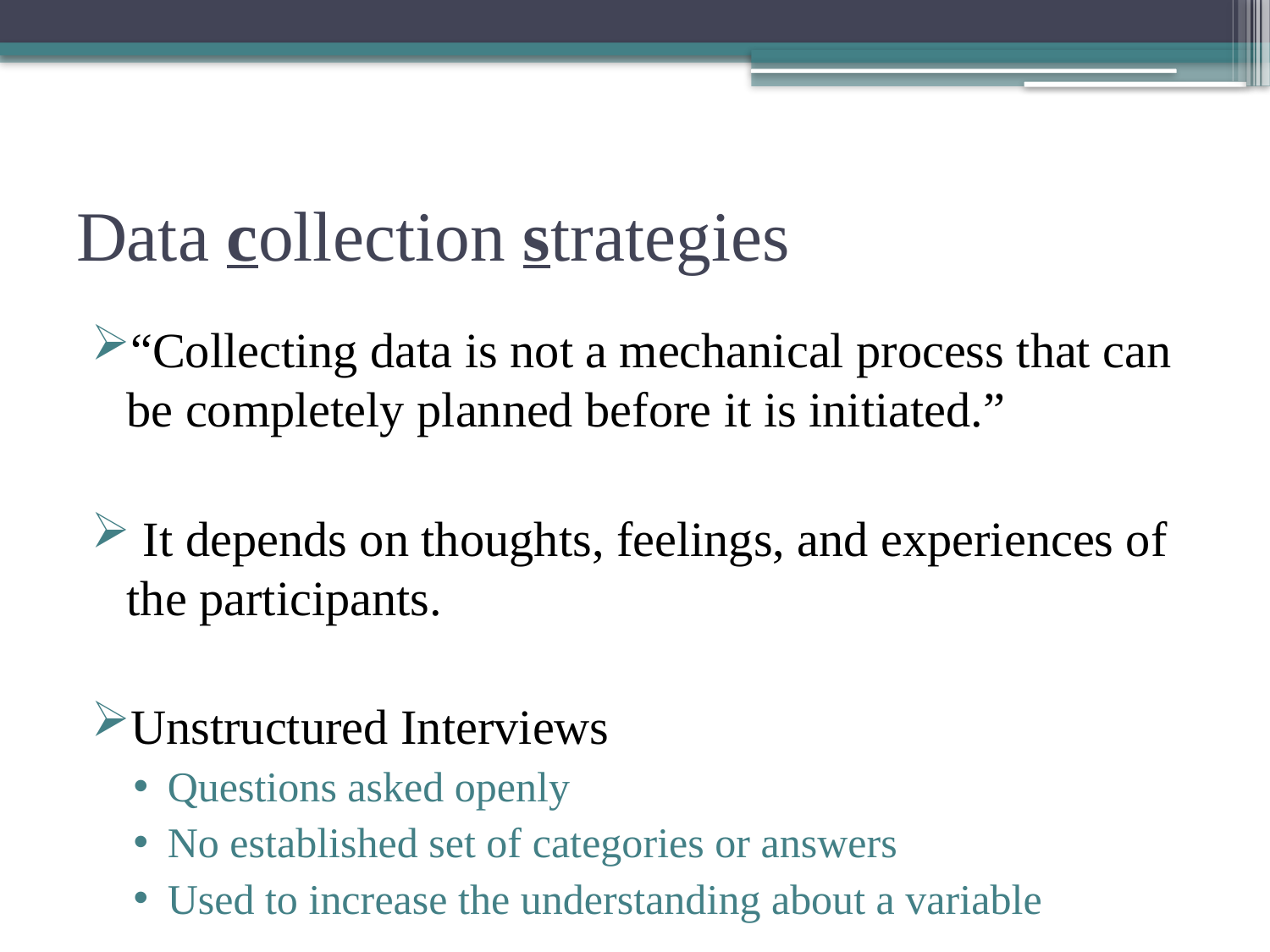

# Data collection strategies
“Collecting data is not a mechanical process that can be completely planned before it is initiated.”

 It depends on thoughts, feelings, and experiences of the participants.

Unstructured Interviews
Questions asked openly
No established set of categories or answers
Used to increase the understanding about a variable